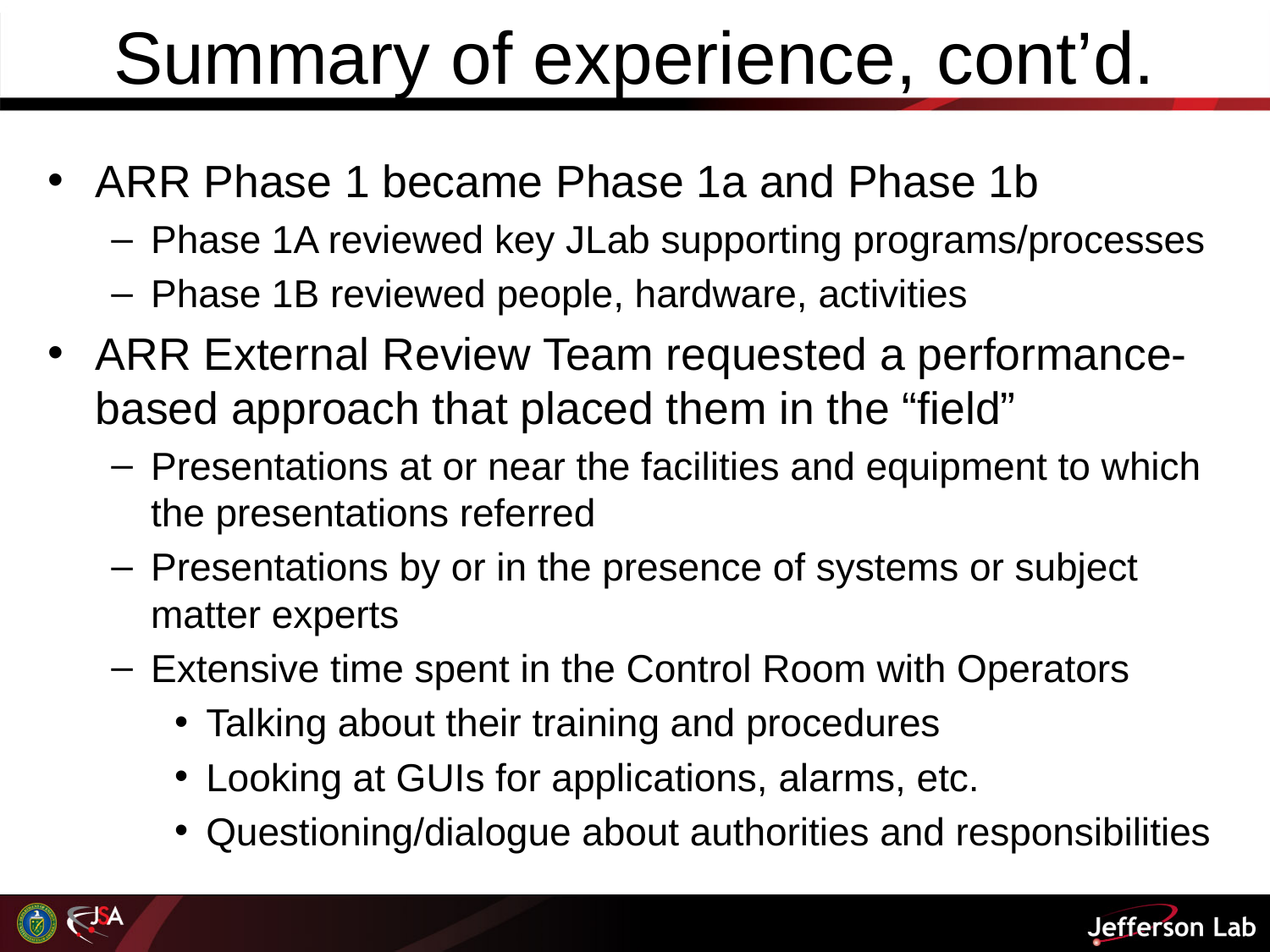

# Summary of experience, cont’d.
ARR Phase 1 became Phase 1a and Phase 1b
Phase 1A reviewed key JLab supporting programs/processes
Phase 1B reviewed people, hardware, activities
ARR External Review Team requested a performance-based approach that placed them in the “field”
Presentations at or near the facilities and equipment to which the presentations referred
Presentations by or in the presence of systems or subject matter experts
Extensive time spent in the Control Room with Operators
Talking about their training and procedures
Looking at GUIs for applications, alarms, etc.
Questioning/dialogue about authorities and responsibilities